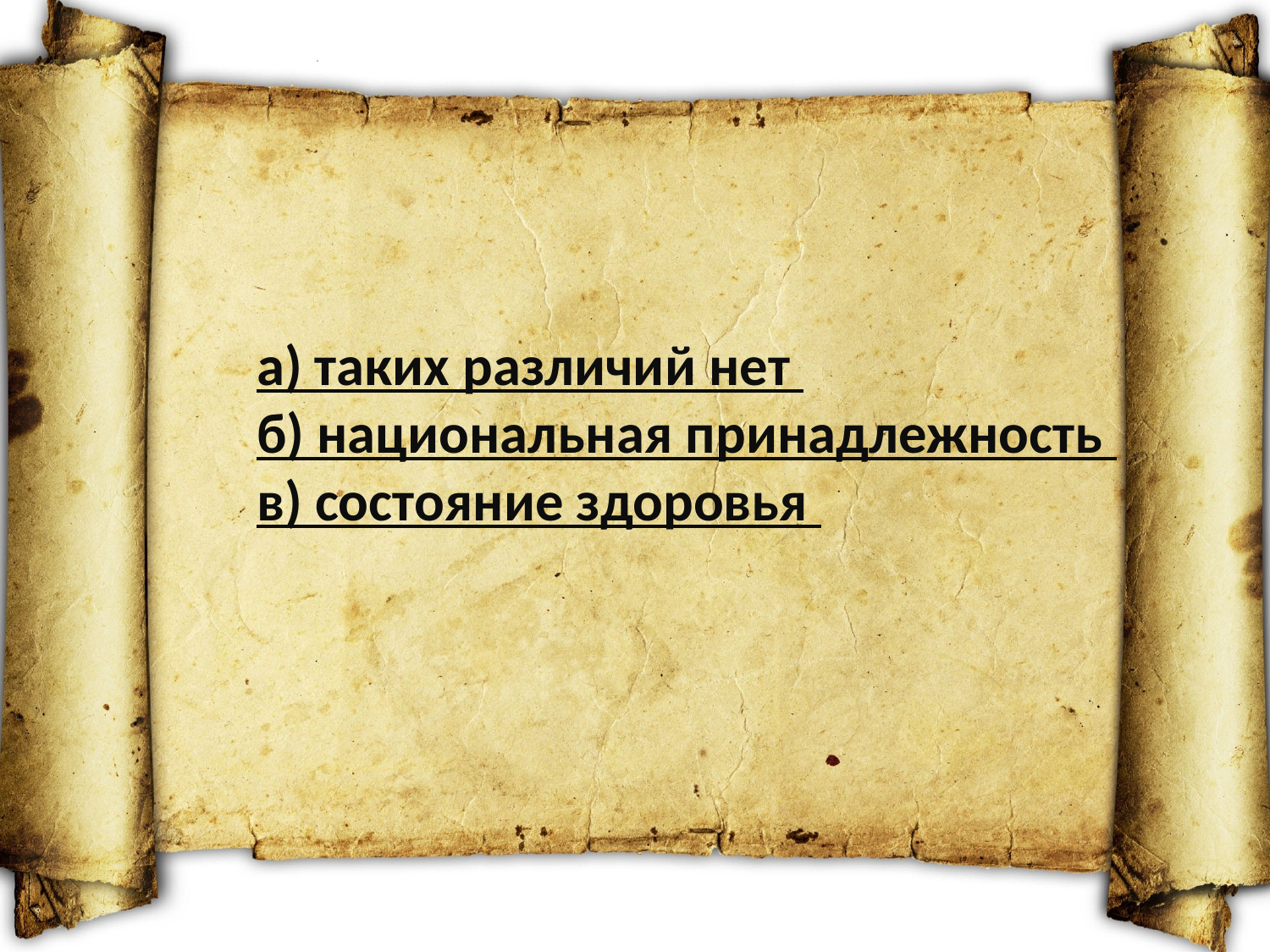

а) таких различий нет
б) национальная принадлежность
в) состояние здоровья